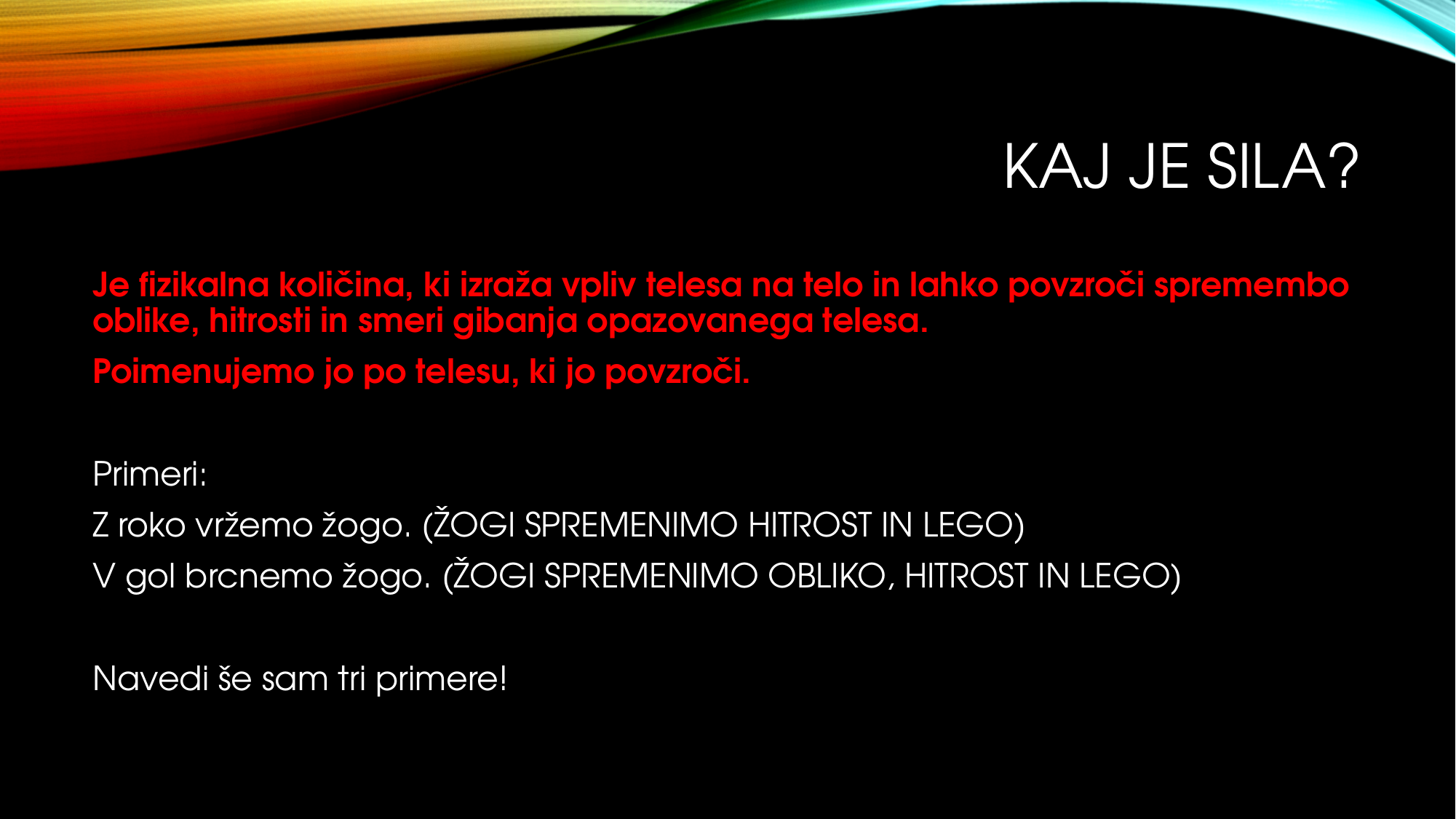

# KAJ JE SILA?
Je fizikalna količina, ki izraža vpliv telesa na telo in lahko povzroči spremembo oblike, hitrosti in smeri gibanja opazovanega telesa.
Poimenujemo jo po telesu, ki jo povzroči.

Primeri:
Z roko vržemo žogo. (ŽOGI SPREMENIMO HITROST IN LEGO)
V gol brcnemo žogo. (ŽOGI SPREMENIMO OBLIKO, HITROST IN LEGO)

Navedi še sam tri primere!